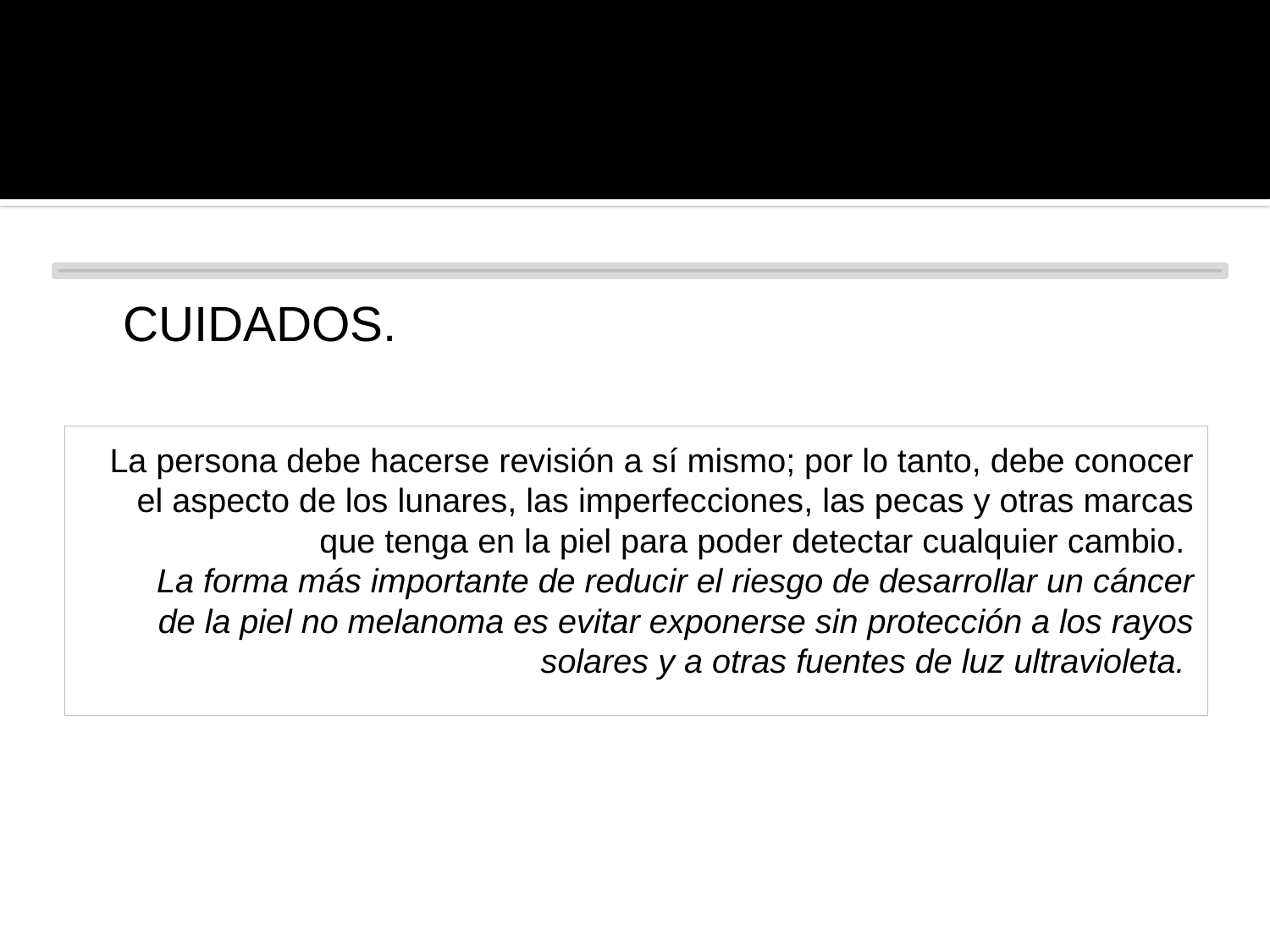

CUIDADOS.
La persona debe hacerse revisión a sí mismo; por lo tanto, debe conocer el aspecto de los lunares, las imperfecciones, las pecas y otras marcas que tenga en la piel para poder detectar cualquier cambio. 
La forma más importante de reducir el riesgo de desarrollar un cáncer de la piel no melanoma es evitar exponerse sin protección a los rayos solares y a otras fuentes de luz ultravioleta.